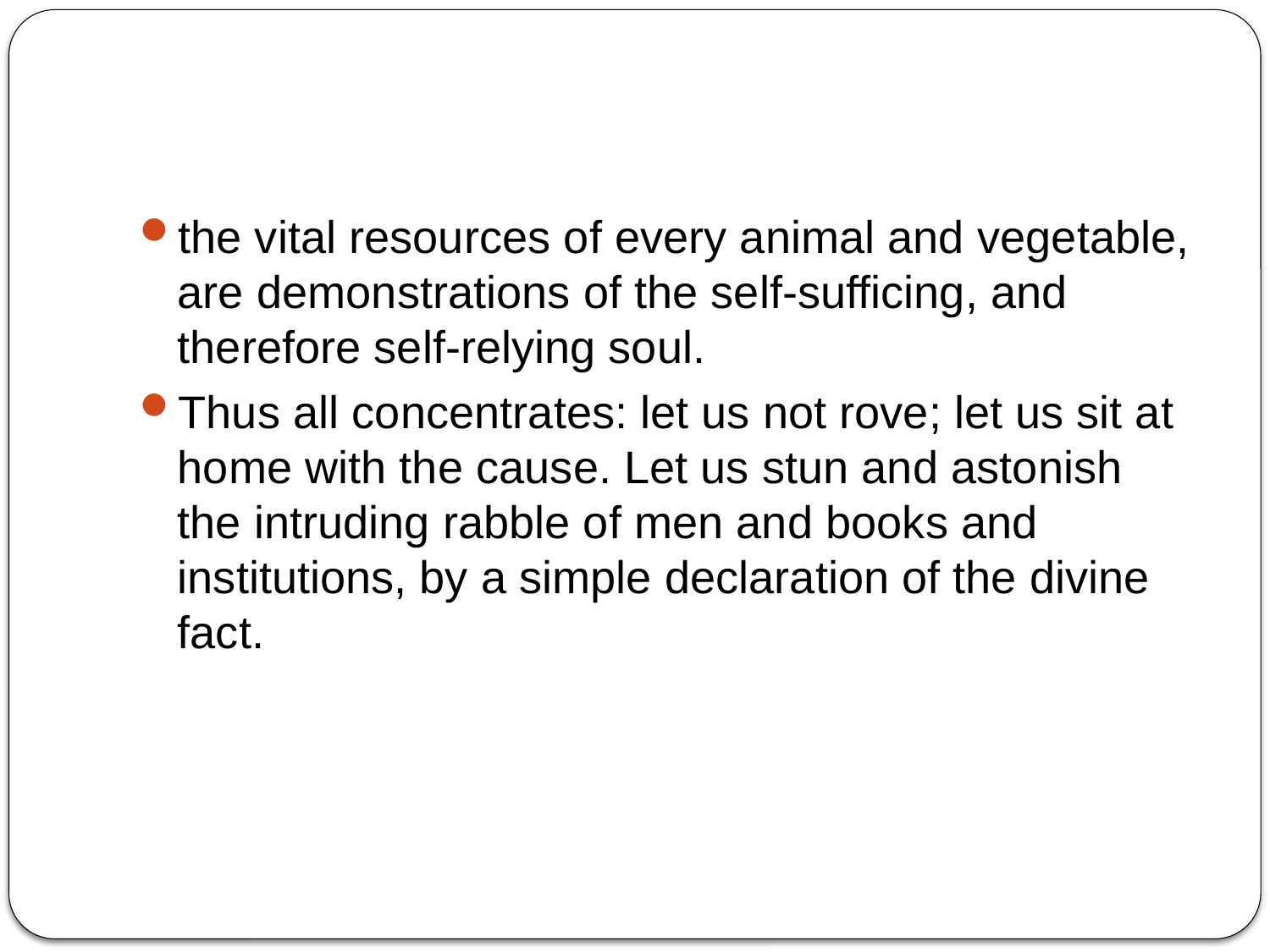

#
the vital resources of every animal and vegetable, are demonstrations of the self-sufficing, and therefore self-relying soul.
Thus all concentrates: let us not rove; let us sit at home with the cause. Let us stun and astonish the intruding rabble of men and books and institutions, by a simple declaration of the divine fact.